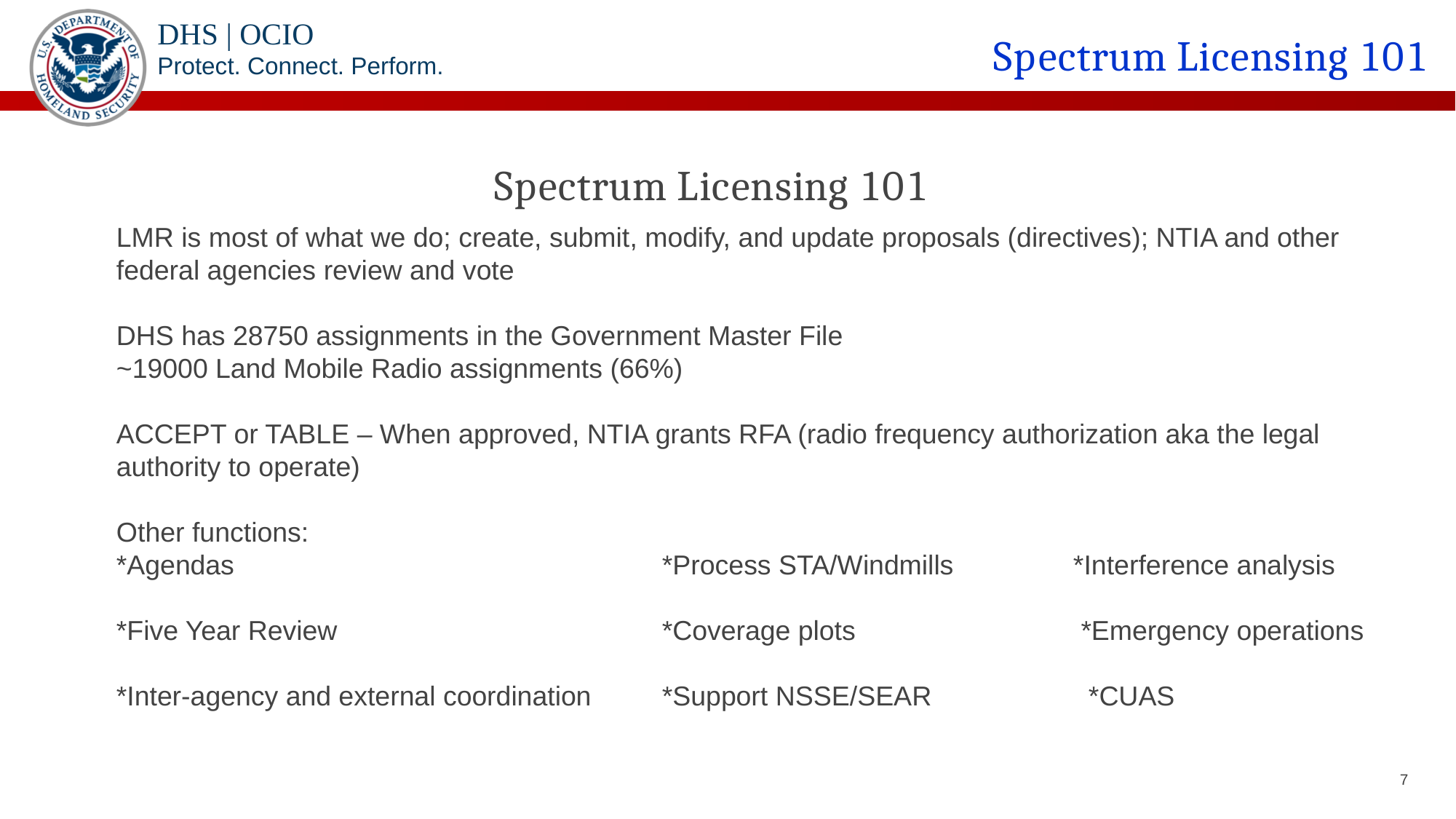

Spectrum Licensing 101
Spectrum Licensing 101
LMR is most of what we do; create, submit, modify, and update proposals (directives); NTIA and other federal agencies review and vote

DHS has 28750 assignments in the Government Master File
~19000 Land Mobile Radio assignments (66%)

ACCEPT or TABLE – When approved, NTIA grants RFA (radio frequency authorization aka the legal authority to operate)

Other functions:
*Agendas				*Process STA/Windmills	           *Interference analysis

*Five Year Review			*Coverage plots		            *Emergency operations

*Inter-agency and external coordination	*Support NSSE/SEAR	             *CUAS